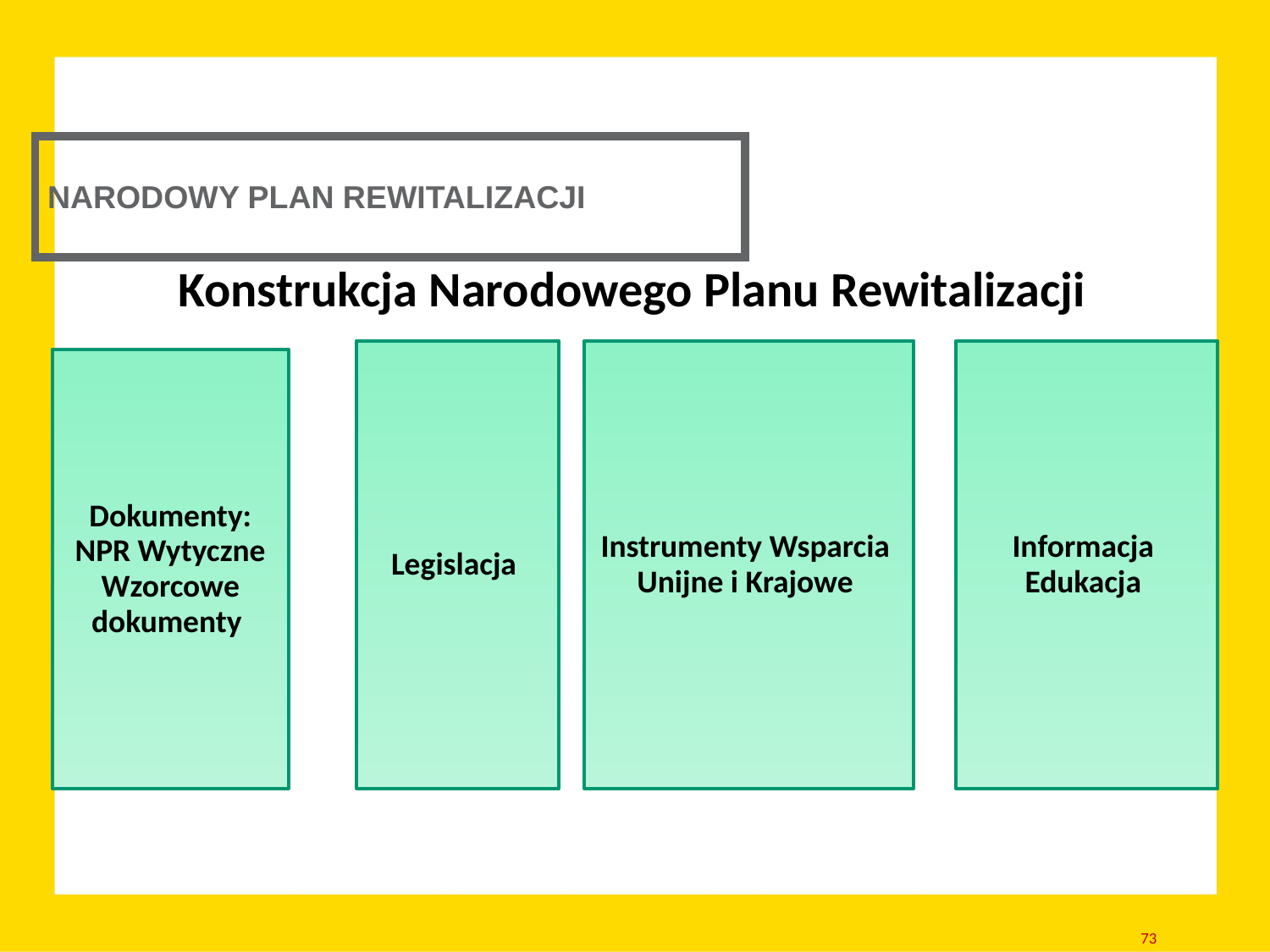

NARODOWY PLAN REWITALIZACJI

Konstrukcja Narodowego Planu Rewitalizacji
Legislacja
Instrumenty Wsparcia
Unijne i Krajowe
Informacja
Edukacja
Dokumenty:
NPR Wytyczne
Wzorcowe dokumenty
73